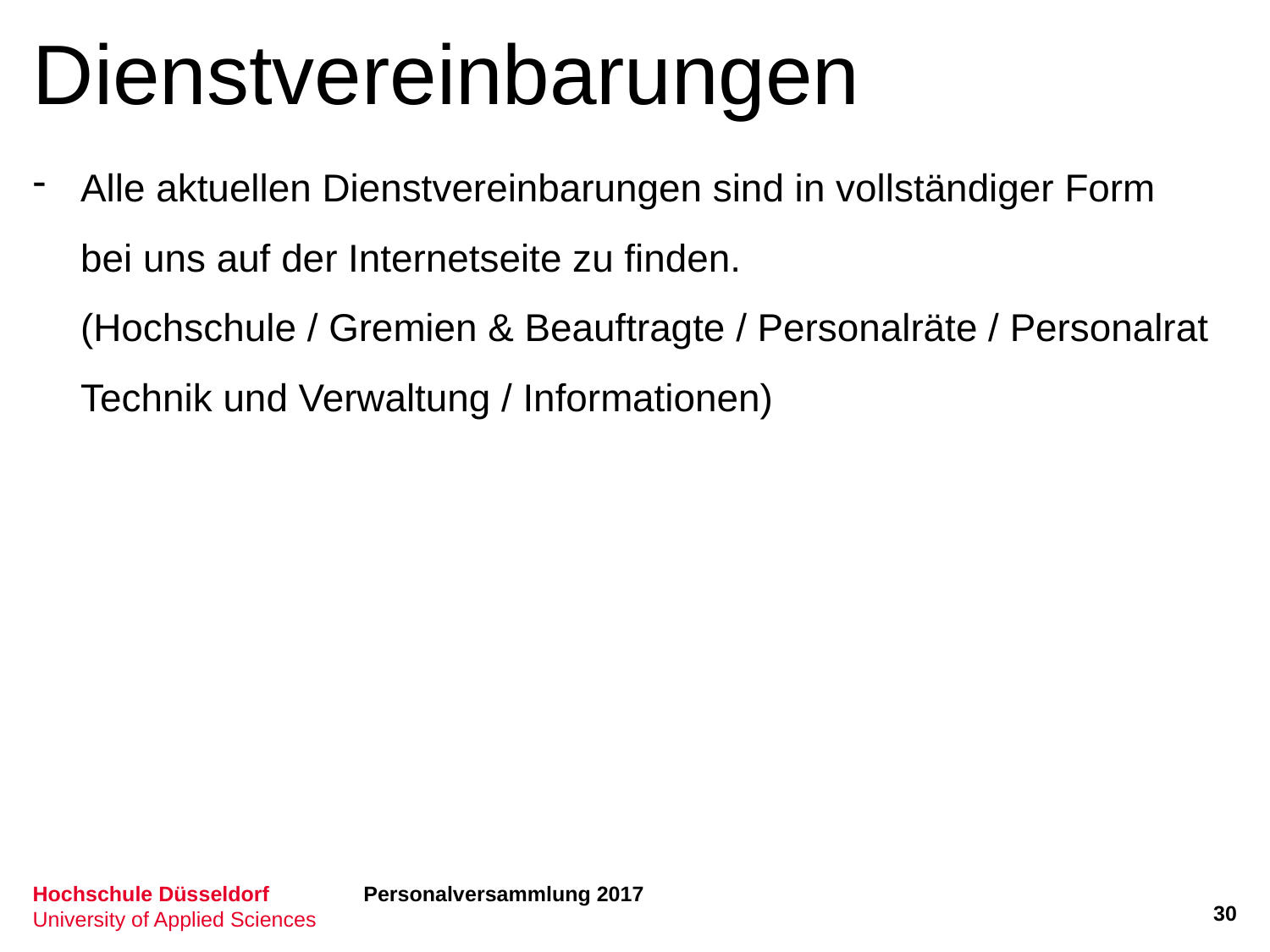

Dienstvereinbarungen
Alle aktuellen Dienstvereinbarungen sind in vollständiger Form bei uns auf der Internetseite zu finden.
(Hochschule / Gremien & Beauftragte / Personalräte / Personalrat Technik und Verwaltung / Informationen)

Personalversammlung 2017
30